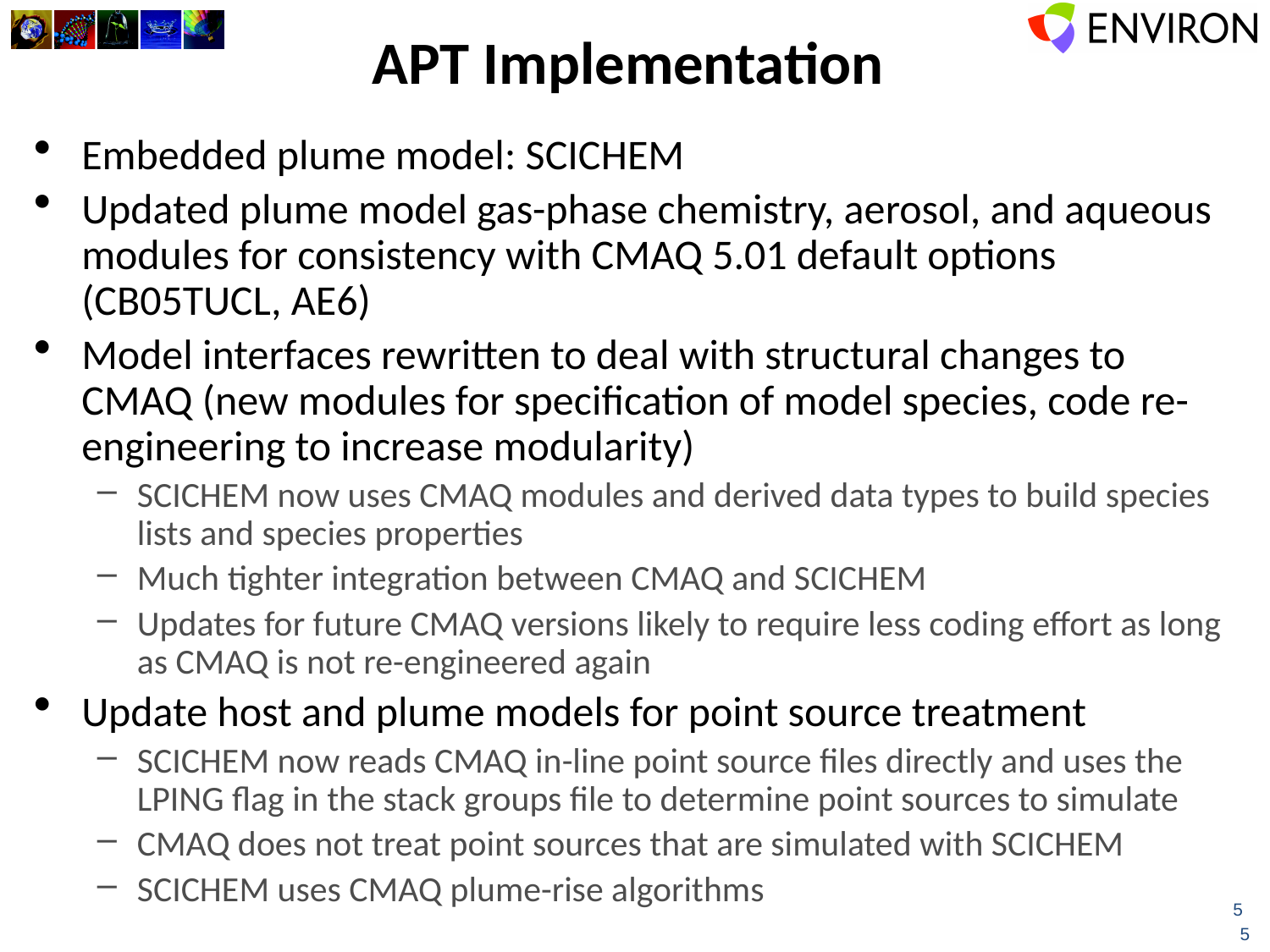

APT Implementation
Embedded plume model: SCICHEM
Updated plume model gas-phase chemistry, aerosol, and aqueous modules for consistency with CMAQ 5.01 default options (CB05TUCL, AE6)
Model interfaces rewritten to deal with structural changes to CMAQ (new modules for specification of model species, code re-engineering to increase modularity)
SCICHEM now uses CMAQ modules and derived data types to build species lists and species properties
Much tighter integration between CMAQ and SCICHEM
Updates for future CMAQ versions likely to require less coding effort as long as CMAQ is not re-engineered again
Update host and plume models for point source treatment
SCICHEM now reads CMAQ in-line point source files directly and uses the LPING flag in the stack groups file to determine point sources to simulate
CMAQ does not treat point sources that are simulated with SCICHEM
SCICHEM uses CMAQ plume-rise algorithms

5
5